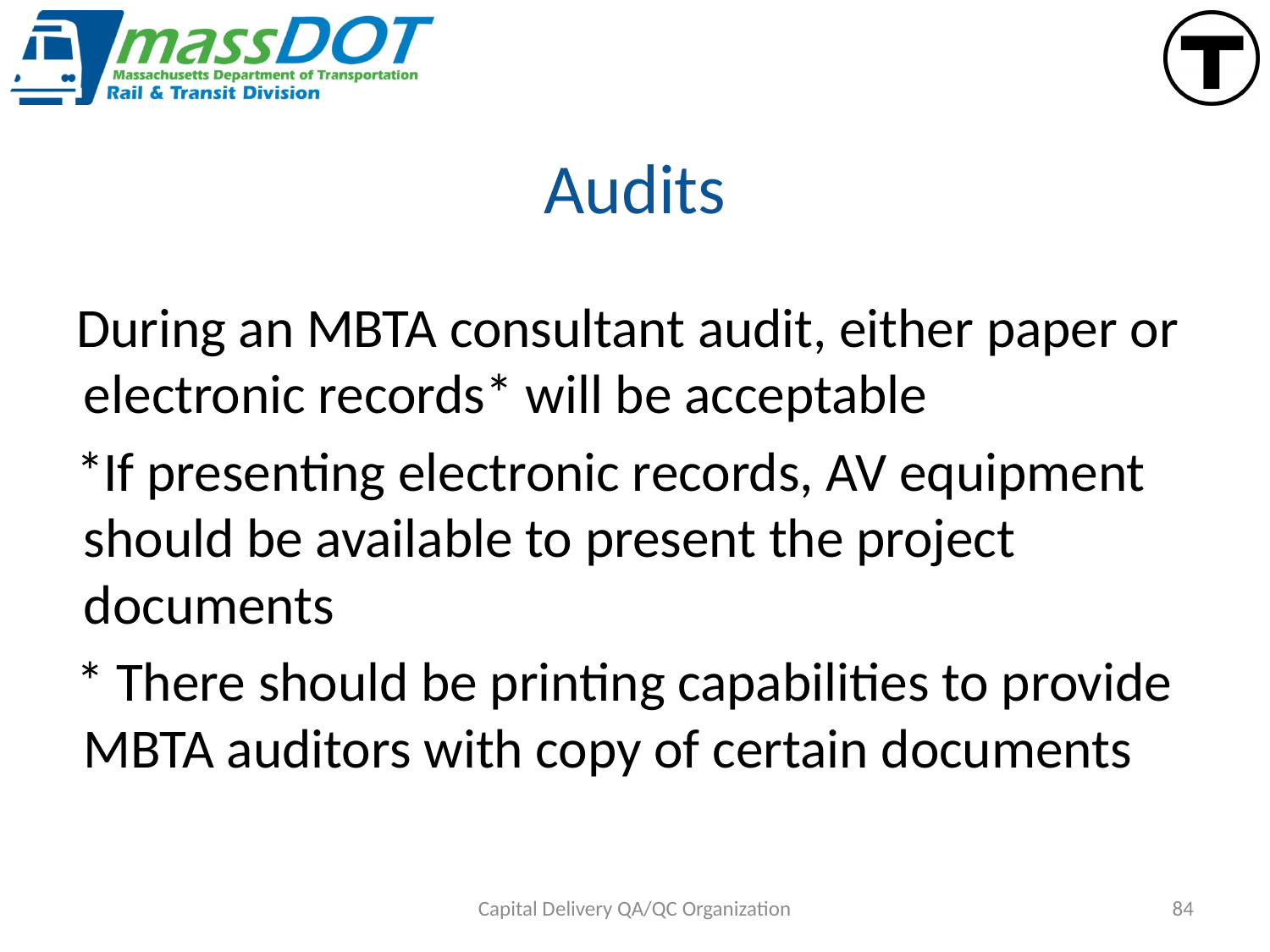

# Audits
During an MBTA consultant audit, either paper or electronic records* will be acceptable
*If presenting electronic records, AV equipment should be available to present the project documents
* There should be printing capabilities to provide MBTA auditors with copy of certain documents
Capital Delivery QA/QC Organization
84